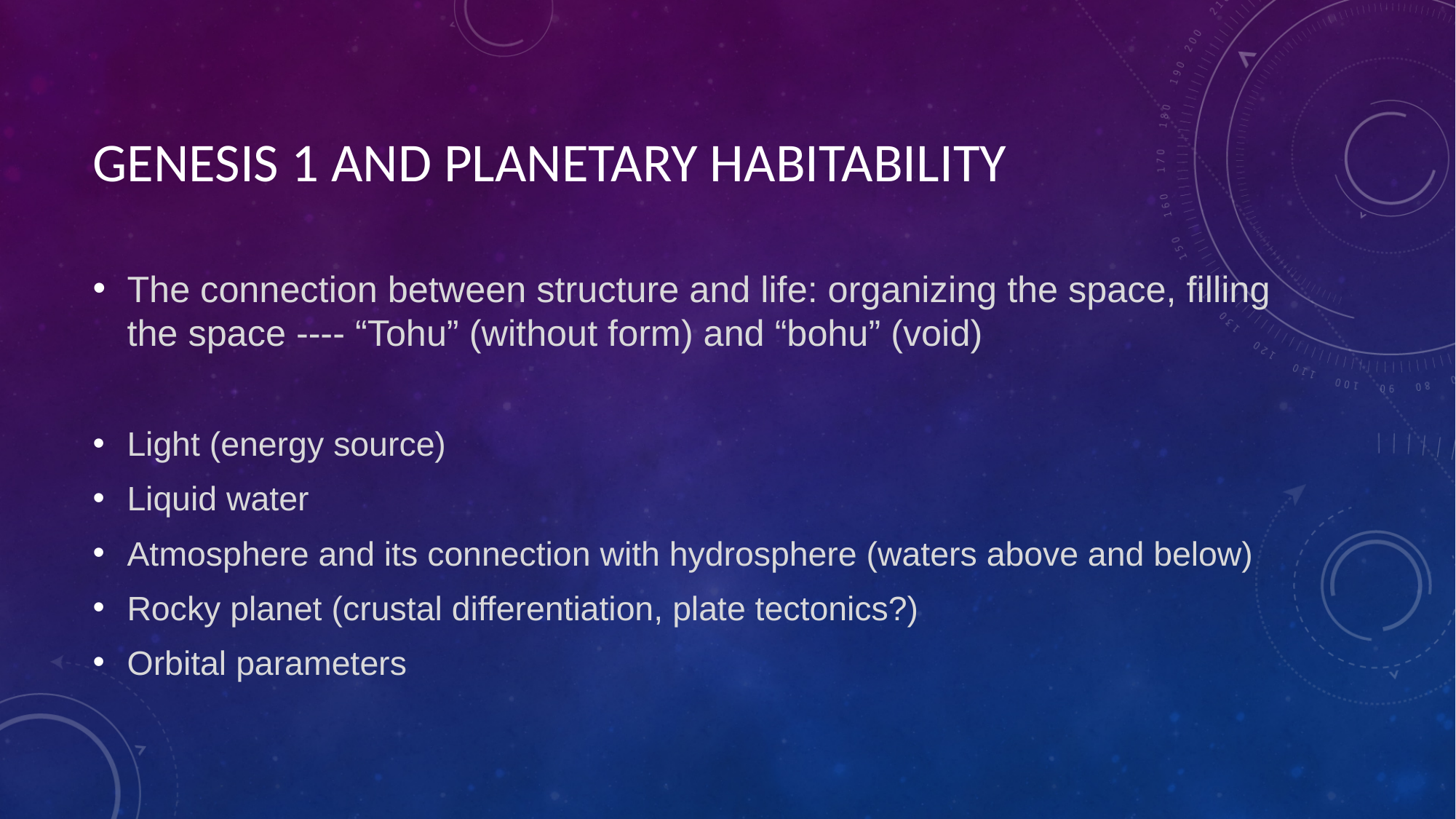

# Genesis 1 and planetary habitability
The connection between structure and life: organizing the space, filling the space ---- “Tohu” (without form) and “bohu” (void)

Light (energy source)
Liquid water
Atmosphere and its connection with hydrosphere (waters above and below)
Rocky planet (crustal differentiation, plate tectonics?)
Orbital parameters